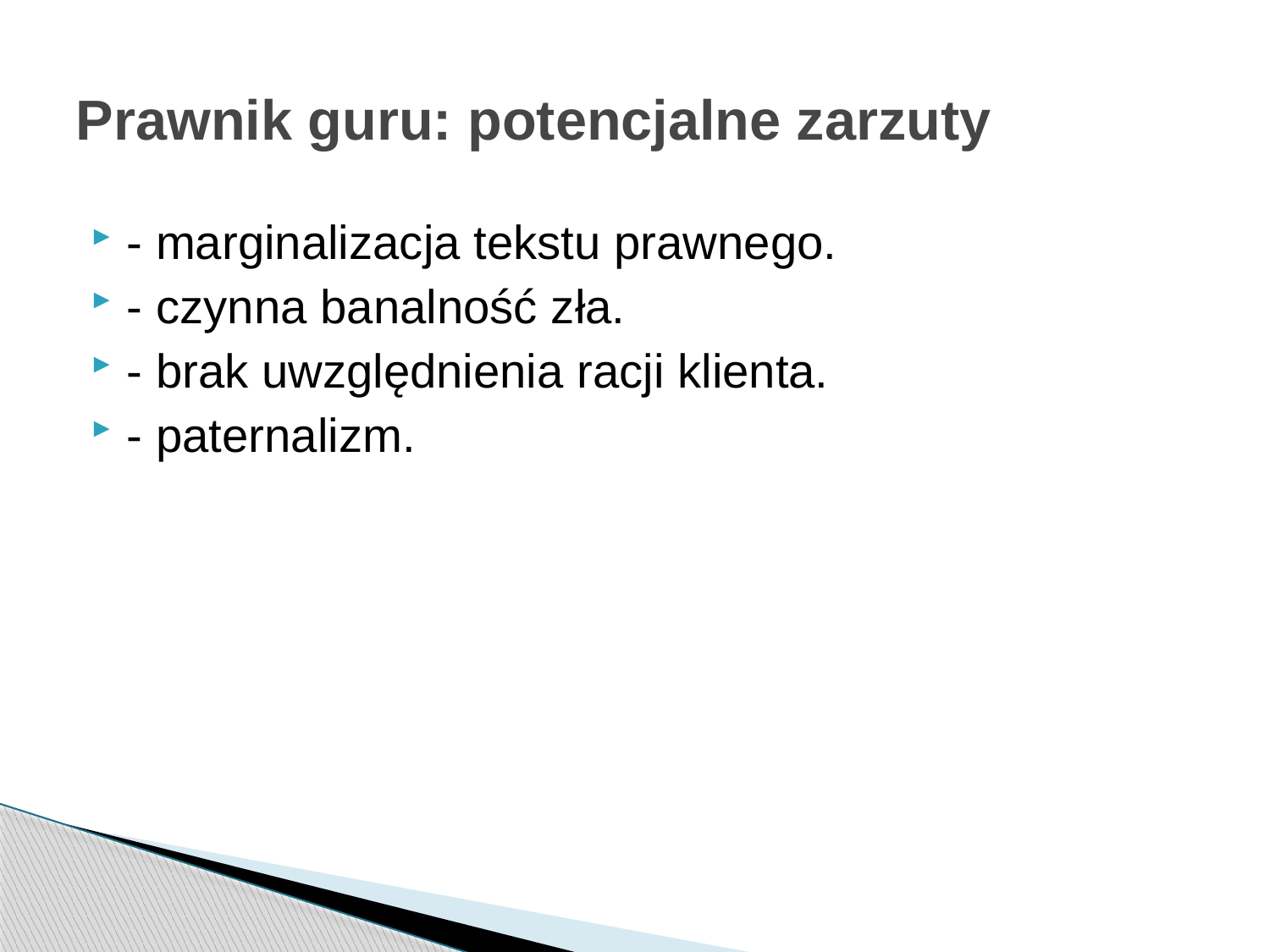

# Prawnik guru: potencjalne zarzuty
- marginalizacja tekstu prawnego.
- czynna banalność zła.
- brak uwzględnienia racji klienta.
- paternalizm.